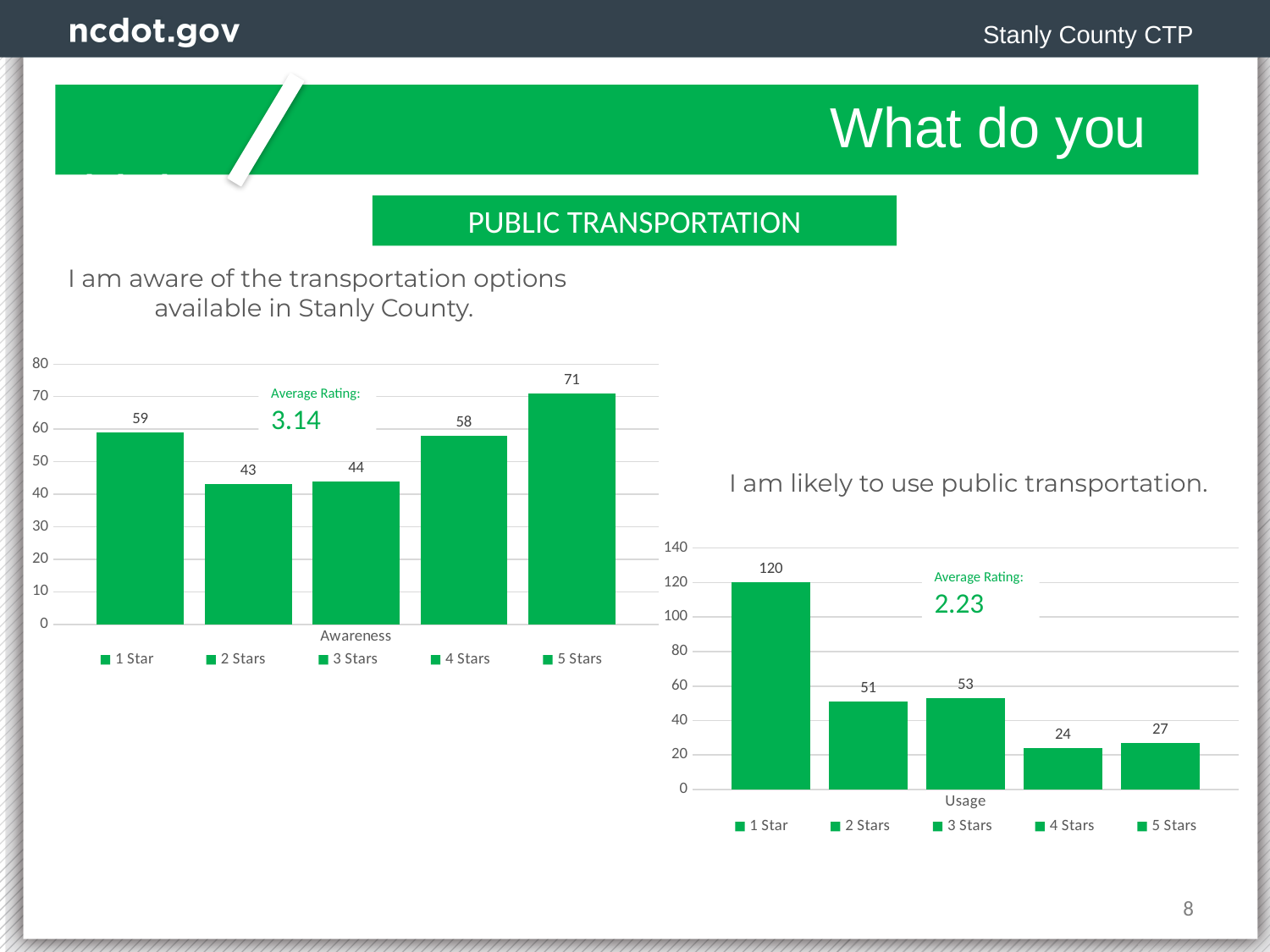

Stanly County CTP

						What do you think?
PUBLIC TRANSPORTATION
I am aware of the transportation options available in Stanly County.

### Chart

| Category |  |  |  |  |  |
|---|---|---|---|---|---|
| Awareness | 59.0 | 43.0 | 44.0 | 58.0 | 71.0 |
Average Rating:
3.14
I am likely to use public transportation.

### Chart

| Category |  |  |  |  |  |
|---|---|---|---|---|---|
| Usage | 120.0 | 51.0 | 53.0 | 24.0 | 27.0 |
Average Rating:
2.23
8